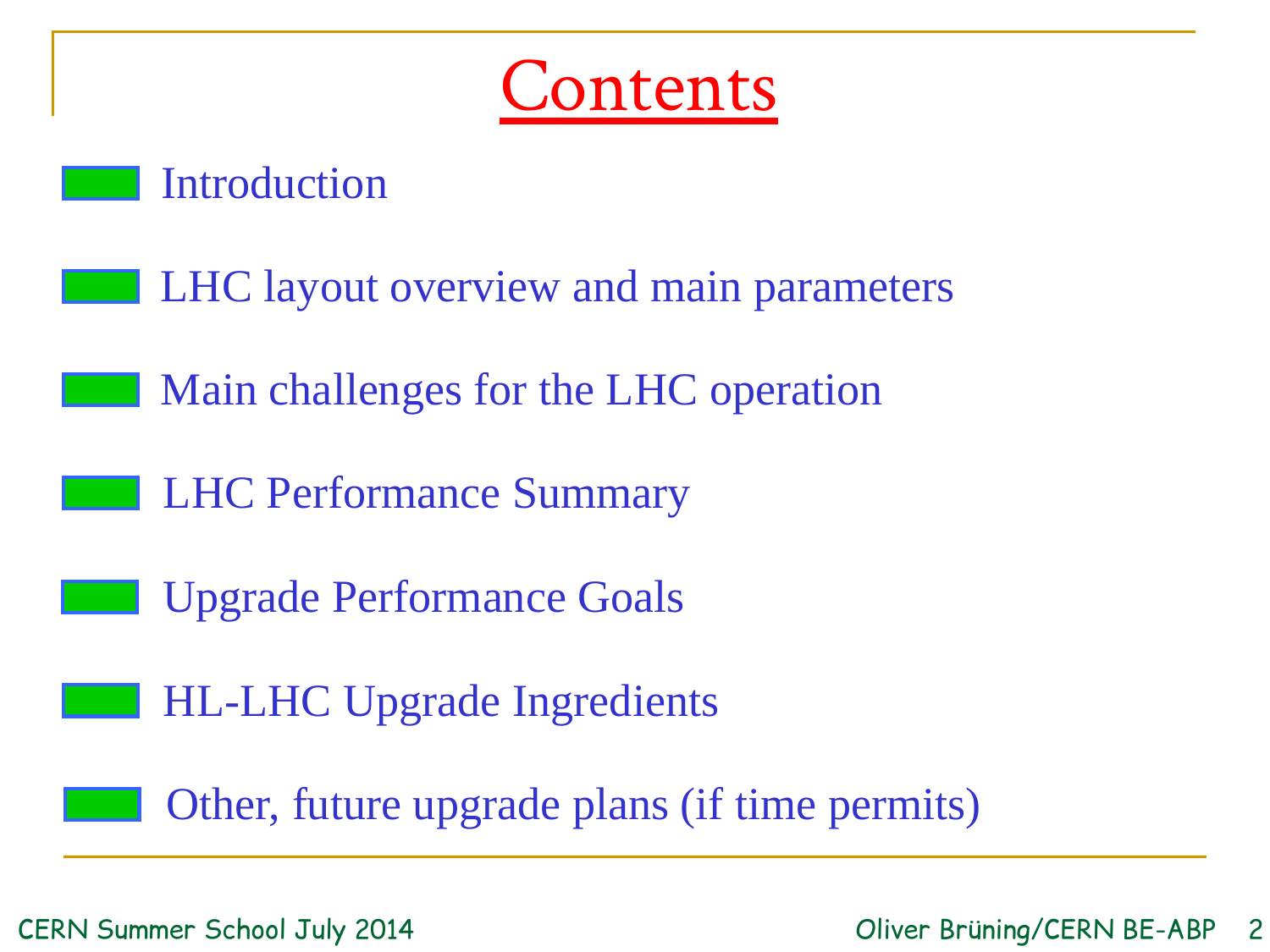

# Contents
Introduction

LHC layout overview and main parameters

Main challenges for the LHC operation

LHC Performance Summary

Upgrade Performance Goals

HL-LHC Upgrade Ingredients

Other, future upgrade plans (if time permits)